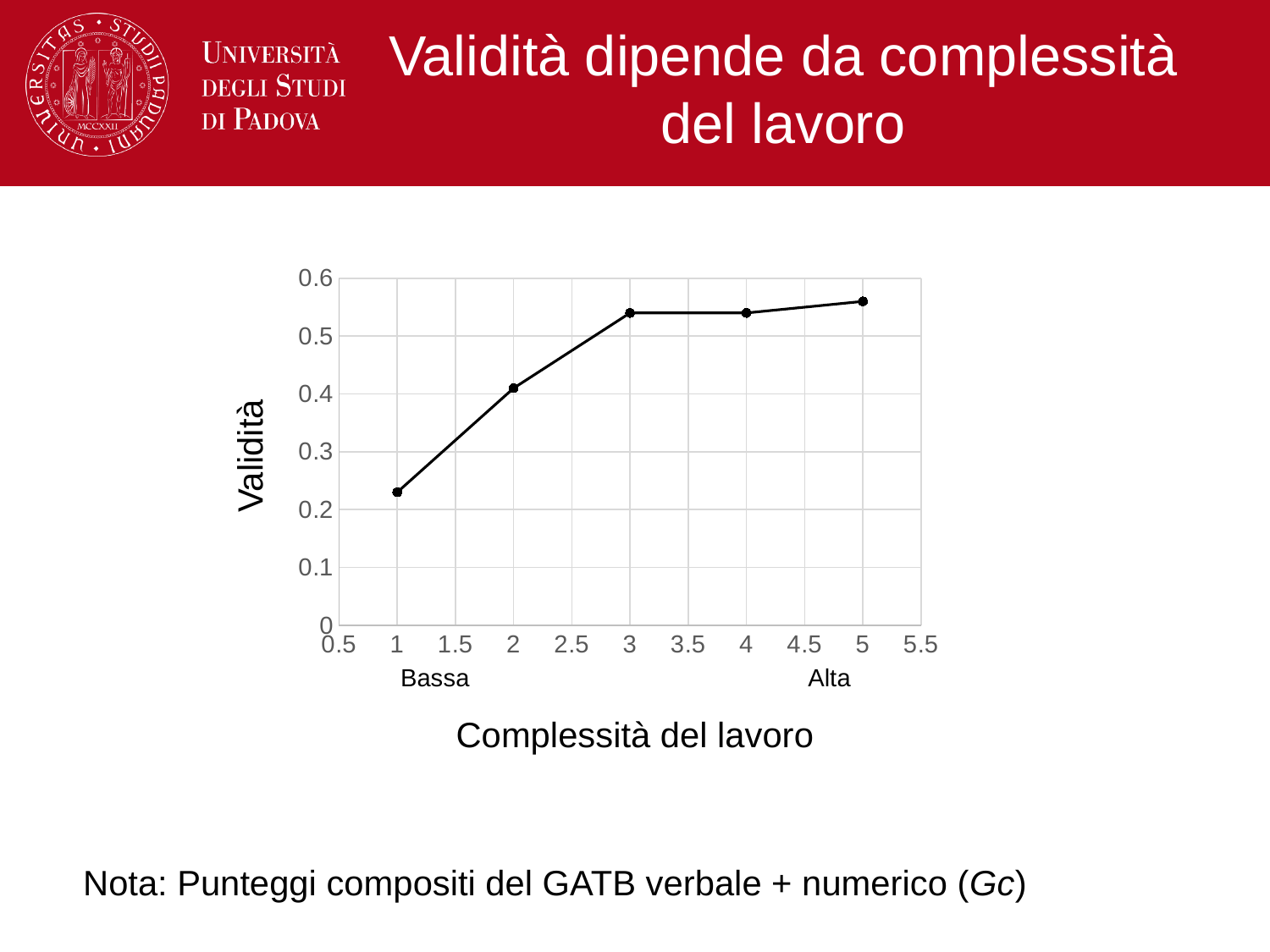

# Validità dipende da complessità del lavoro

### Chart

| Category |  |
|---|---|
Validità

Bassa

Alta

Complessità del lavoro

Nota: Punteggi compositi del GATB verbale + numerico (Gc)